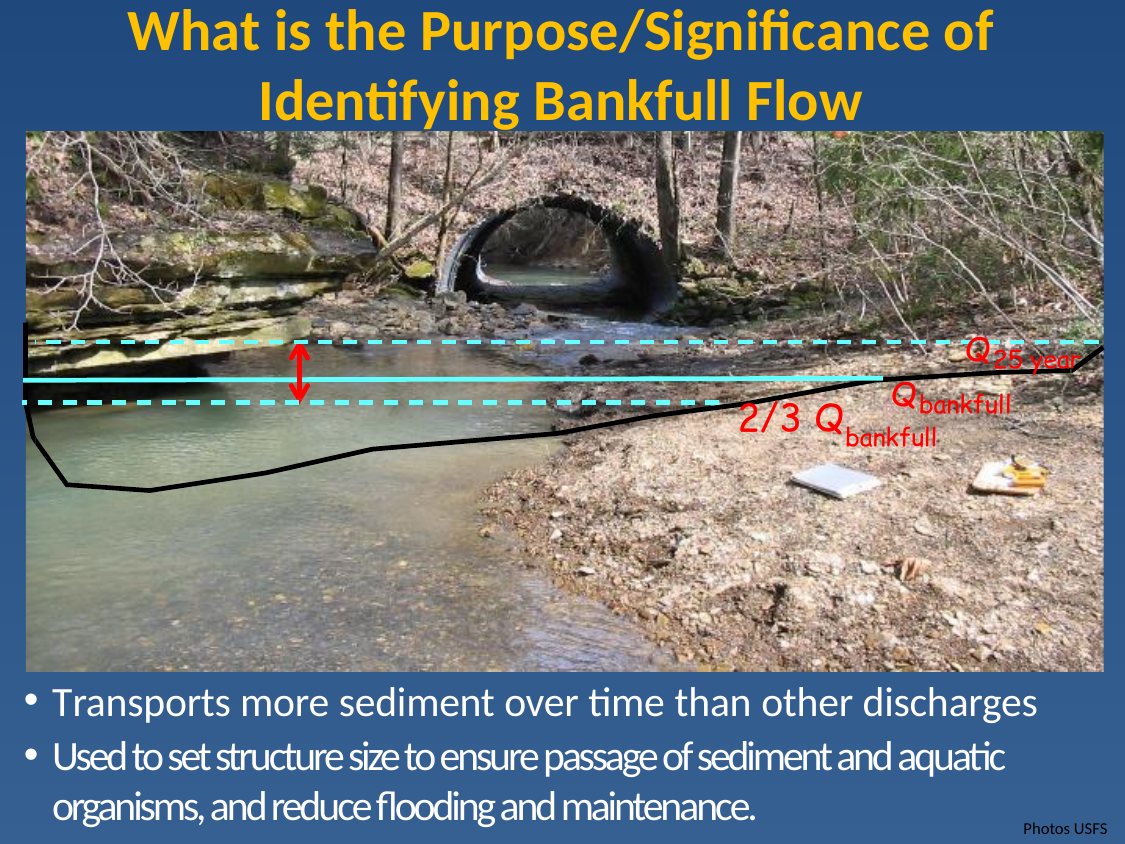

What is the Purpose/Significance of
Identifying Bankfull Flow Conditions?

Q25 year
Qbankfull
bankfull

2/3 Q

Transports more sediment over time than other discharges
Used to set structure size to ensure passage of sediment and aquatic organisms, and reduce flooding and maintenance.
Photos USFS